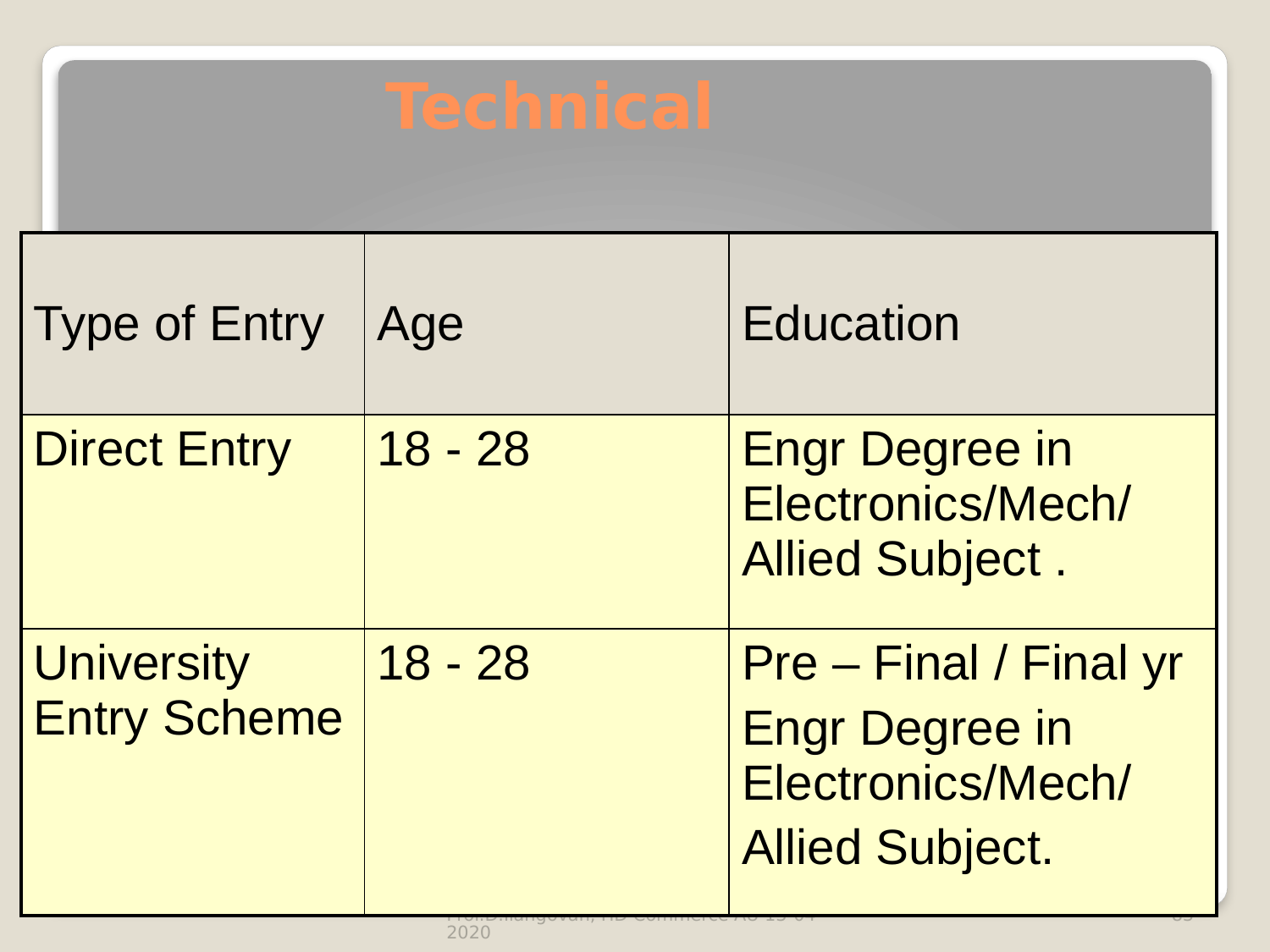

# Technical
| Type of Entry | Age | Education |
| --- | --- | --- |
| Direct Entry | 18 - 28 | Engr Degree in Electronics/Mech/ Allied Subject . |
| University Entry Scheme | 18 - 28 | Pre – Final / Final yr Engr Degree in Electronics/Mech/ Allied Subject. |
Prof.D.Ilangovan, HD Commerce AU 13-04-2020
83